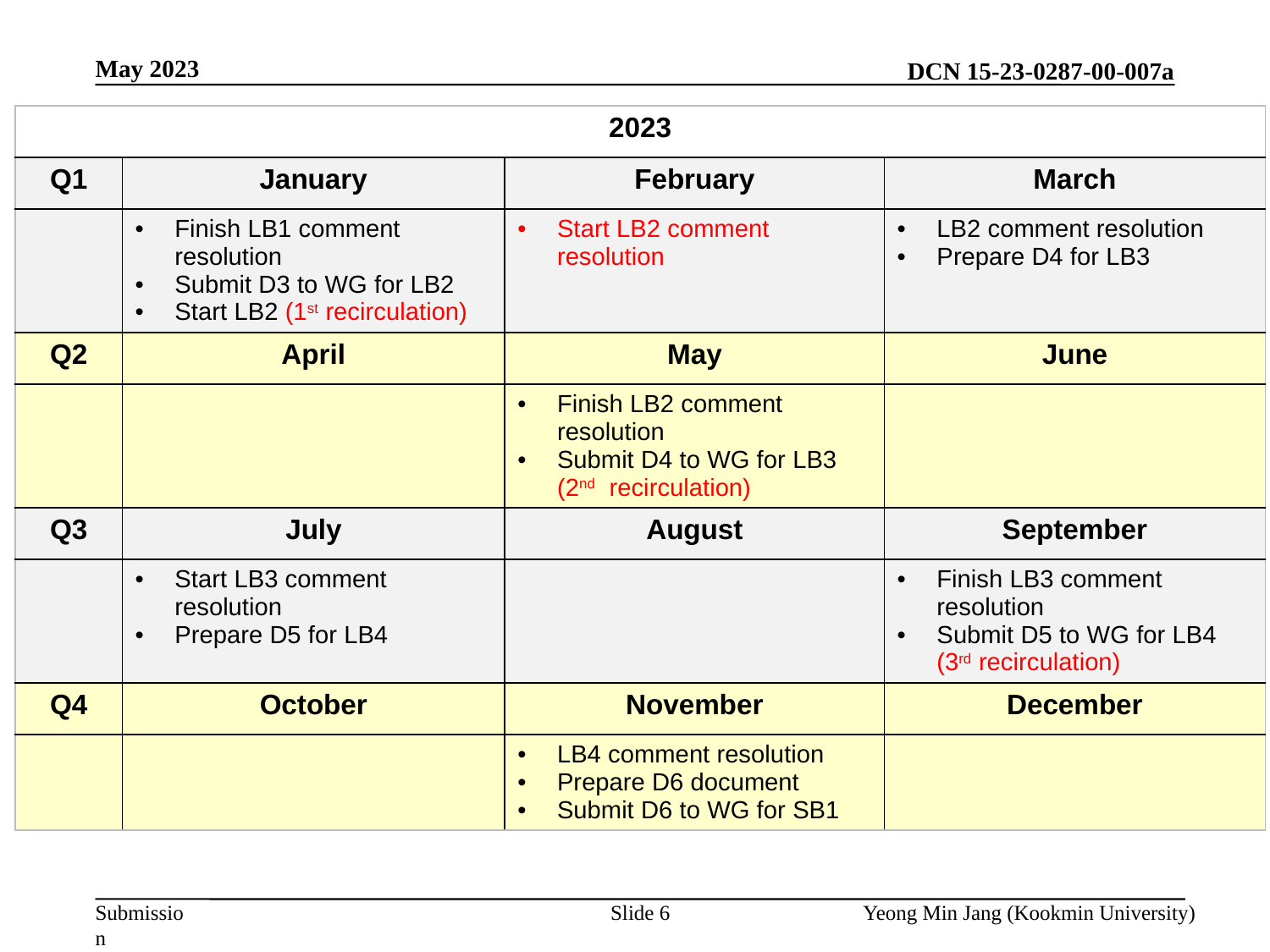

| 2023 |  |  |  |
| --- | --- | --- | --- |
| Q1 | January | February | March |
|  | Finish LB1 comment resolution Submit D3 to WG for LB2 Start LB2 (1st recirculation) | Start LB2 comment resolution | LB2 comment resolution Prepare D4 for LB3 |
| Q2 | April | May | June |
|  |  | Finish LB2 comment resolution Submit D4 to WG for LB3 (2nd recirculation) |  |
| Q3 | July | August | September |
|  | Start LB3 comment resolution Prepare D5 for LB4 |  | Finish LB3 comment resolution Submit D5 to WG for LB4 (3rd recirculation) |
| Q4 | October | November | December |
|  |  | LB4 comment resolution Prepare D6 document Submit D6 to WG for SB1 |  |
Slide 6
Yeong Min Jang (Kookmin University)